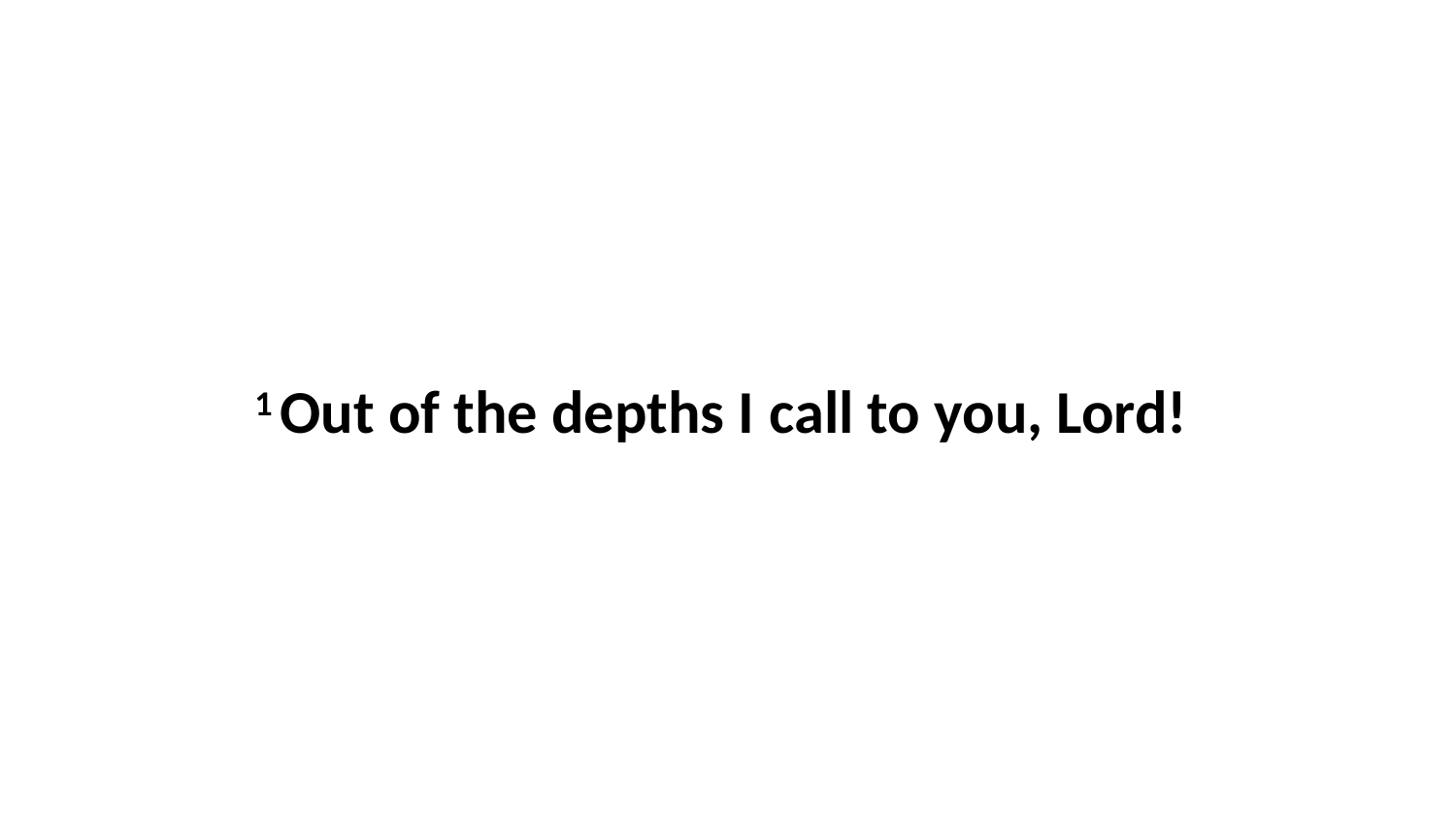

1 Out of the depths I call to you, Lord!